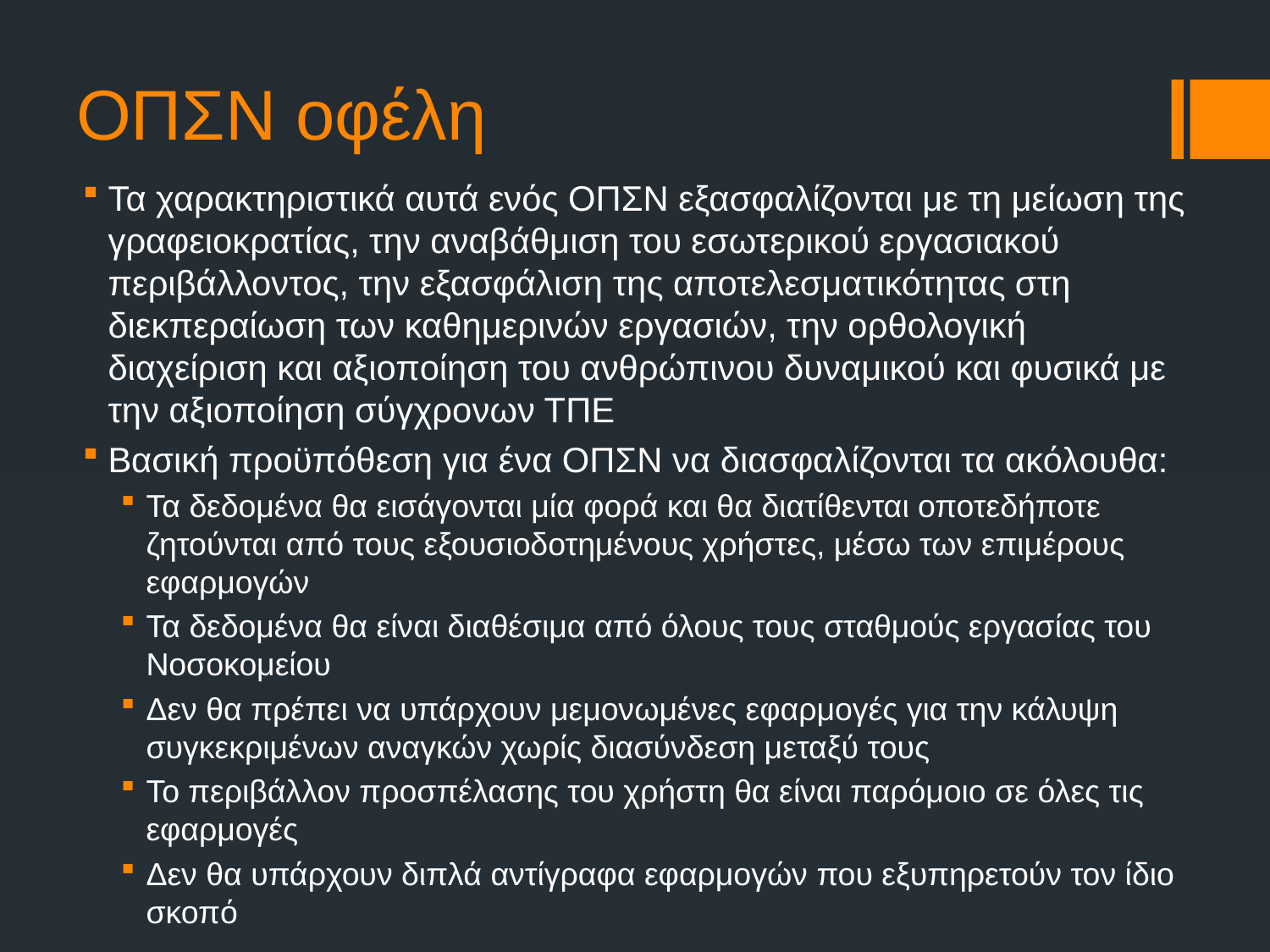

# ΟΠΣΝ οφέλη
Τα χαρακτηριστικά αυτά ενός ΟΠΣΝ εξασφαλίζονται με τη μείωση της γραφειοκρατίας, την αναβάθμιση του εσωτερικού εργασιακού περιβάλλοντος, την εξασφάλιση της αποτελεσματικότητας στη διεκπεραίωση των καθημερινών εργασιών, την ορθολογική διαχείριση και αξιοποίηση του ανθρώπινου δυναμικού και φυσικά με την αξιοποίηση σύγχρονων ΤΠΕ
Βασική προϋπόθεση για ένα ΟΠΣΝ να διασφαλίζονται τα ακόλουθα:
Τα δεδομένα θα εισάγονται μία φορά και θα διατίθενται οποτεδήποτε ζητούνται από τους εξουσιοδοτημένους χρήστες, μέσω των επιμέρους εφαρμογών
Τα δεδομένα θα είναι διαθέσιμα από όλους τους σταθμούς εργασίας του Νοσοκομείου
Δεν θα πρέπει να υπάρχουν μεμονωμένες εφαρμογές για την κάλυψη συγκεκριμένων αναγκών χωρίς διασύνδεση μεταξύ τους
Το περιβάλλον προσπέλασης του χρήστη θα είναι παρόμοιο σε όλες τις εφαρμογές
Δεν θα υπάρχουν διπλά αντίγραφα εφαρμογών που εξυπηρετούν τον ίδιο σκοπό